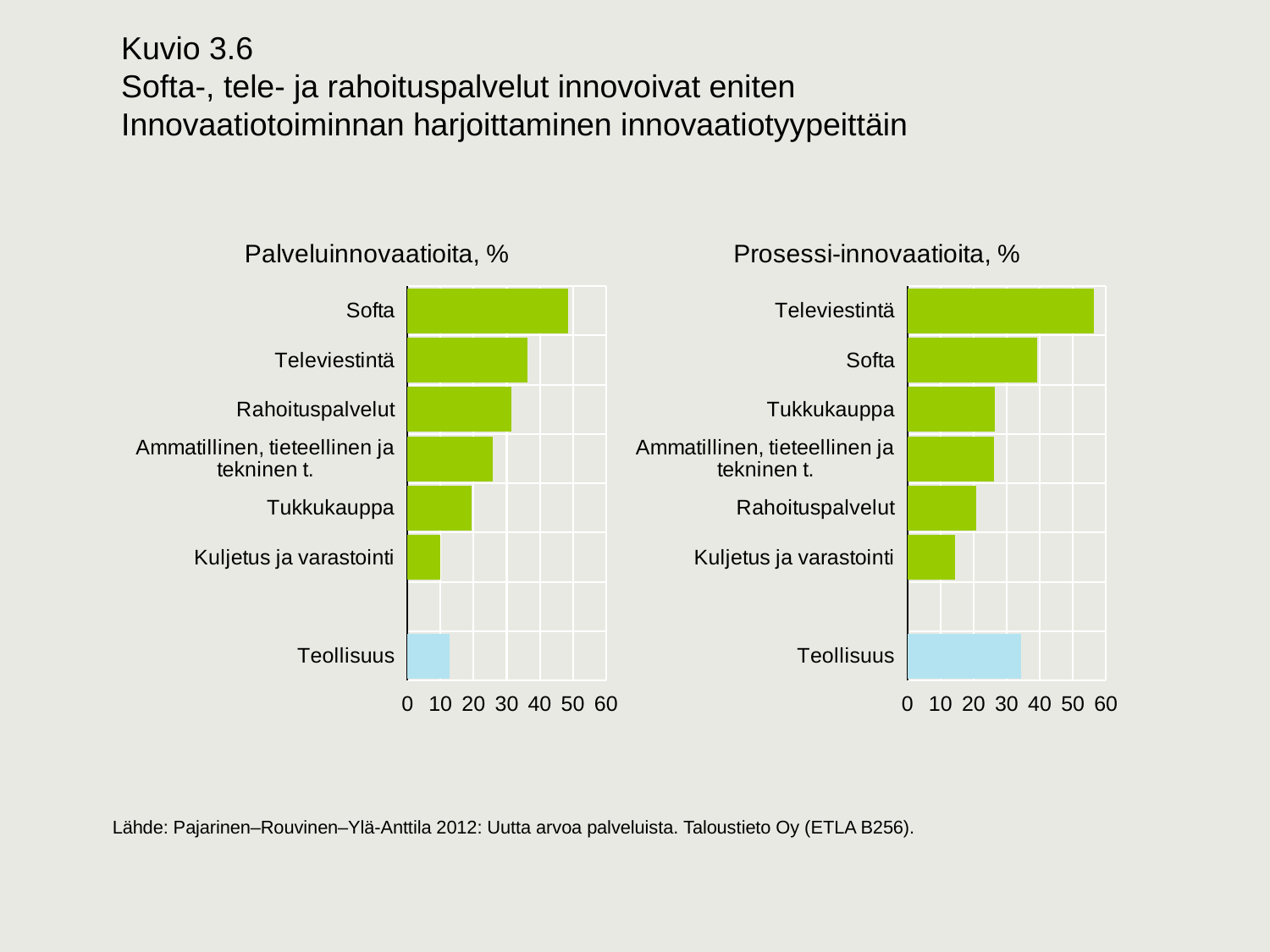

Kuvio 3.6
Softa-, tele- ja rahoituspalvelut innovoivat eniten
Innovaatiotoiminnan harjoittaminen innovaatiotyypeittäin

### Chart: Palveluinnovaatioita, %

| Category | Palveluinnovaatioita |
|---|---|
| Teollisuus | 12.8 |
|  | None |
| Kuljetus ja varastointi | 10.0 |
| Tukkukauppa | 19.5 |
| Ammatillinen, tieteellinen ja tekninen t. | 25.7 |
| Rahoituspalvelut | 31.5 |
| Televiestintä | 36.2 |
| Softa | 48.5 |

### Chart: Prosessi-innovaatioita, %

| Category | Prosessi-innovaatioita |
|---|---|
| Teollisuus | 34.3 |
|  | None |
| Kuljetus ja varastointi | 14.5 |
| Rahoituspalvelut | 20.8 |
| Ammatillinen, tieteellinen ja tekninen t. | 26.2 |
| Tukkukauppa | 26.5 |
| Softa | 39.2 |
| Televiestintä | 56.3 |
Lähde: Pajarinen–Rouvinen–Ylä-Anttila 2012: Uutta arvoa palveluista. Taloustieto Oy (ETLA B256).